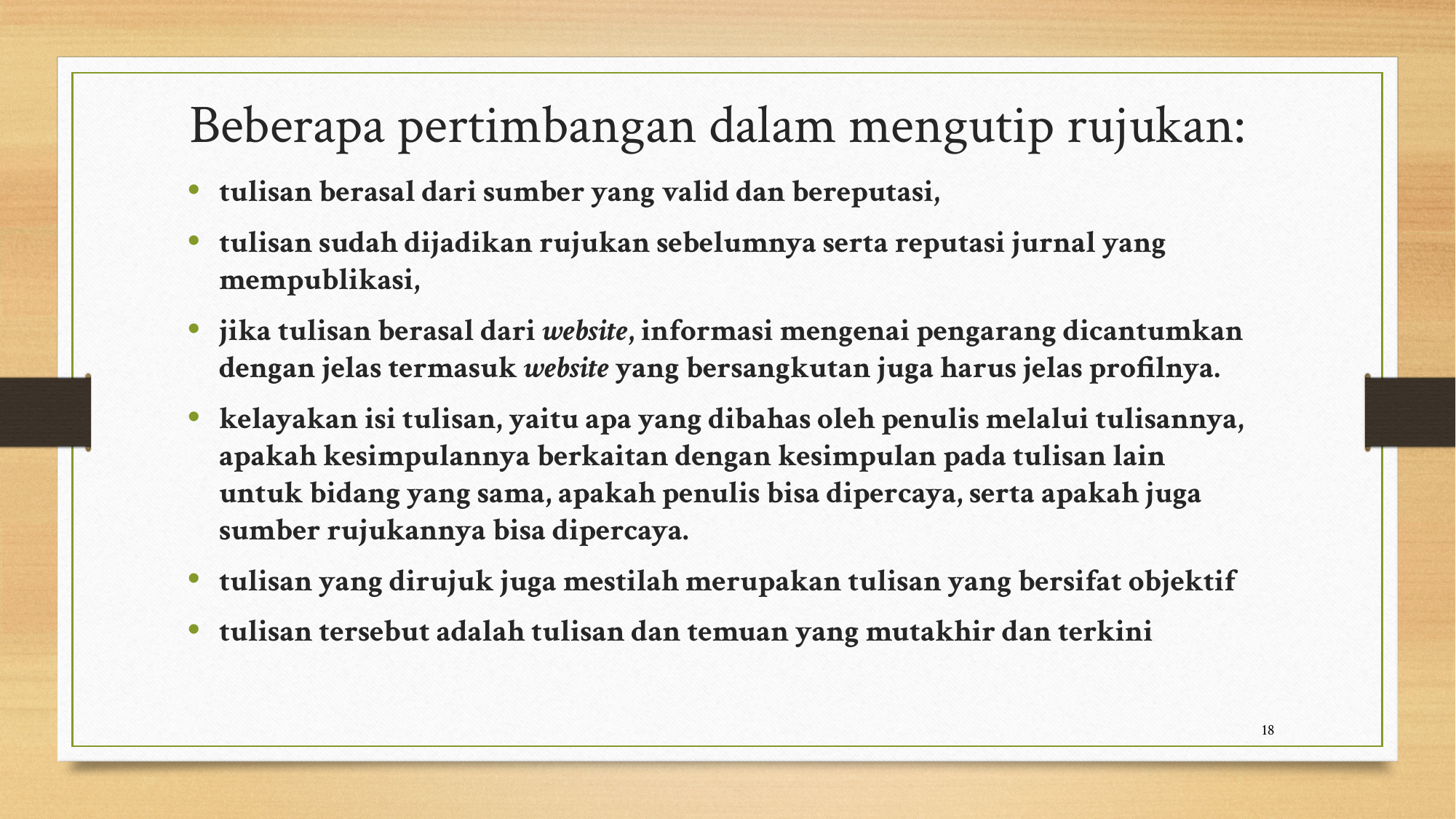

# Beberapa pertimbangan dalam mengutip rujukan:
tulisan berasal dari sumber yang valid dan bereputasi,
tulisan sudah dijadikan rujukan sebelumnya serta reputasi jurnal yang mempublikasi,
jika tulisan berasal dari website, informasi mengenai pengarang dicantumkan dengan jelas termasuk website yang bersangkutan juga harus jelas profilnya.
kelayakan isi tulisan, yaitu apa yang dibahas oleh penulis melalui tulisannya, apakah kesimpulannya berkaitan dengan kesimpulan pada tulisan lain untuk bidang yang sama, apakah penulis bisa dipercaya, serta apakah juga sumber rujukannya bisa dipercaya.
tulisan yang dirujuk juga mestilah merupakan tulisan yang bersifat objektif
tulisan tersebut adalah tulisan dan temuan yang mutakhir dan terkini

18